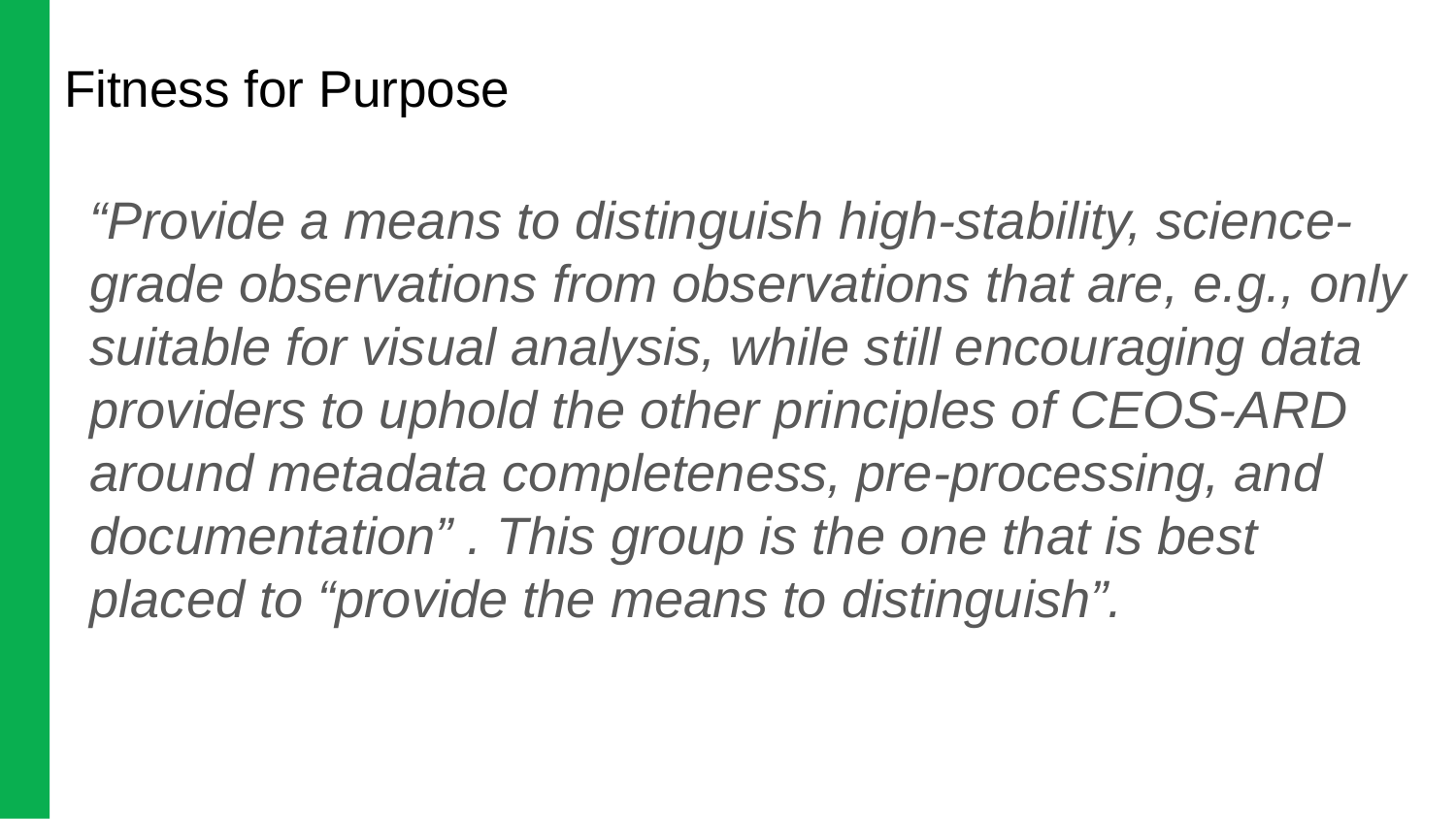

# Fitness for Purpose
“Provide a means to distinguish high-stability, science-grade observations from observations that are, e.g., only suitable for visual analysis, while still encouraging data providers to uphold the other principles of CEOS-ARD around metadata completeness, pre-processing, and documentation” . This group is the one that is best placed to “provide the means to distinguish”.